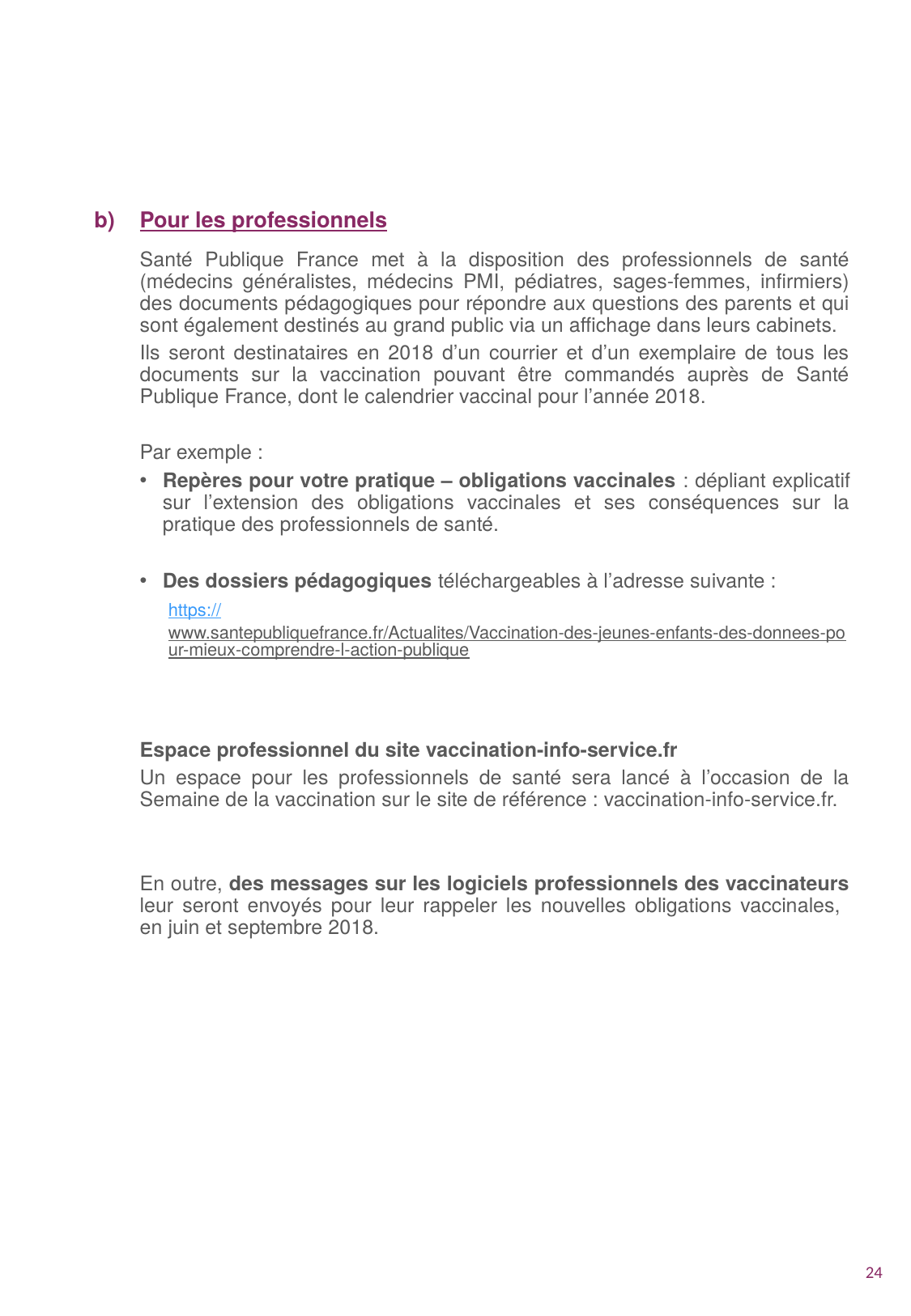

Pour les professionnels
Santé Publique France met à la disposition des professionnels de santé (médecins généralistes, médecins PMI, pédiatres, sages-femmes, infirmiers) des documents pédagogiques pour répondre aux questions des parents et qui sont également destinés au grand public via un affichage dans leurs cabinets.
Ils seront destinataires en 2018 d’un courrier et d’un exemplaire de tous les documents sur la vaccination pouvant être commandés auprès de Santé Publique France, dont le calendrier vaccinal pour l’année 2018.

Par exemple :
Repères pour votre pratique – obligations vaccinales : dépliant explicatif sur l’extension des obligations vaccinales et ses conséquences sur la pratique des professionnels de santé.

Des dossiers pédagogiques téléchargeables à l’adresse suivante :
https://www.santepubliquefrance.fr/Actualites/Vaccination-des-jeunes-enfants-des-donnees-pour-mieux-comprendre-l-action-publique

Espace professionnel du site vaccination-info-service.fr
Un espace pour les professionnels de santé sera lancé à l’occasion de la Semaine de la vaccination sur le site de référence : vaccination-info-service.fr.

En outre, des messages sur les logiciels professionnels des vaccinateurs leur seront envoyés pour leur rappeler les nouvelles obligations vaccinales,
en juin et septembre 2018.